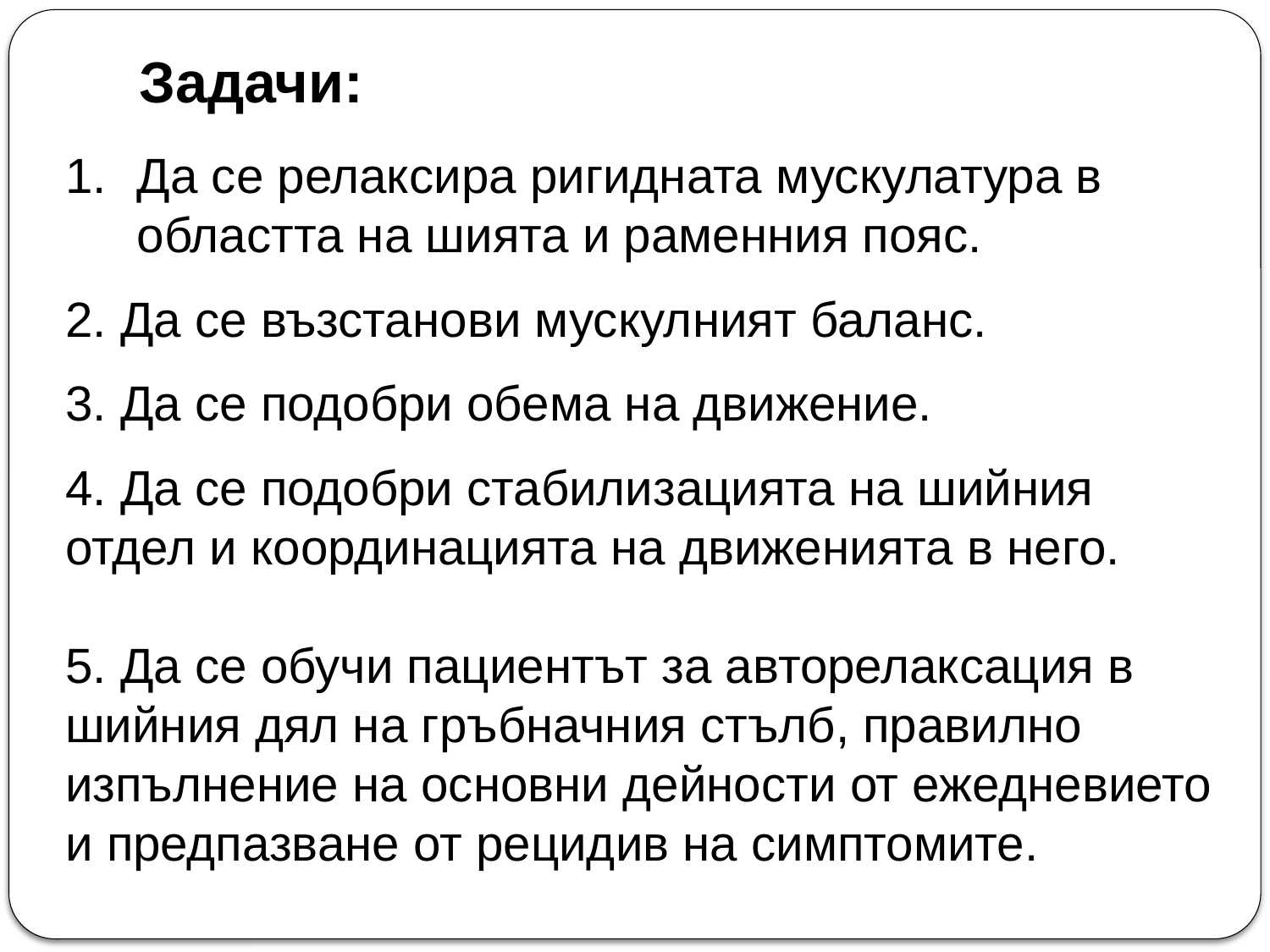

# Задачи:
Да се релаксира ригидната мускулатура в областта на шията и раменния пояс.

2. Да се възстанови мускулният баланс.

3. Да се подобри обема на движение.

4. Да се подобри стабилизацията на шийния отдел и координацията на движенията в него.

5. Да се обучи пациентът за авторелаксация в шийния дял на гръбначния стълб, правилно изпълнение на основни дейности от ежедневието и предпазване от рецидив на симптомите.